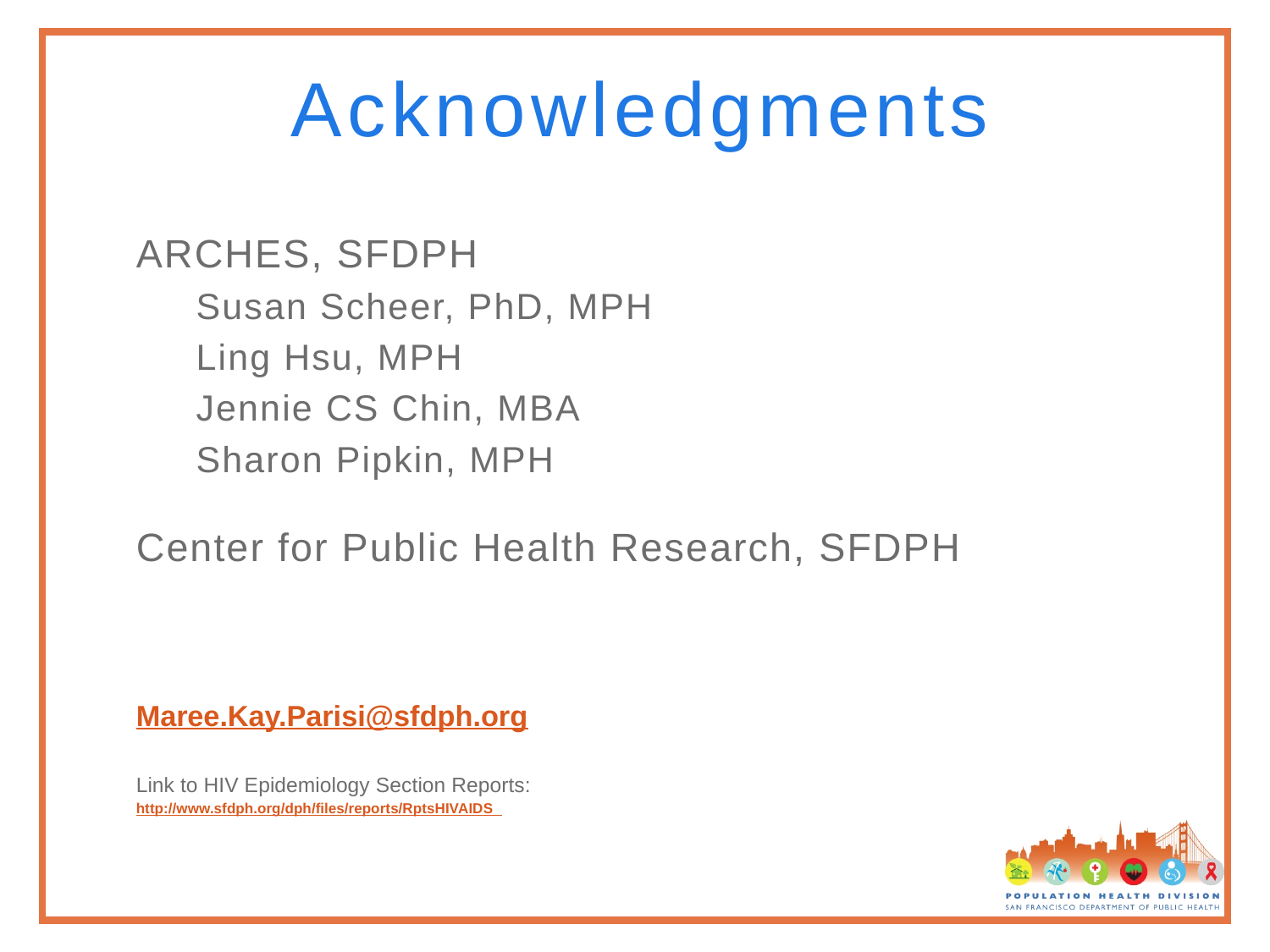

# Acknowledgments
ARCHES, SFDPH
Susan Scheer, PhD, MPH
Ling Hsu, MPH
Jennie CS Chin, MBA
Sharon Pipkin, MPH

Center for Public Health Research, SFDPH

Maree.Kay.Parisi@sfdph.org
Link to HIV Epidemiology Section Reports:
http://www.sfdph.org/dph/files/reports/RptsHIVAIDS